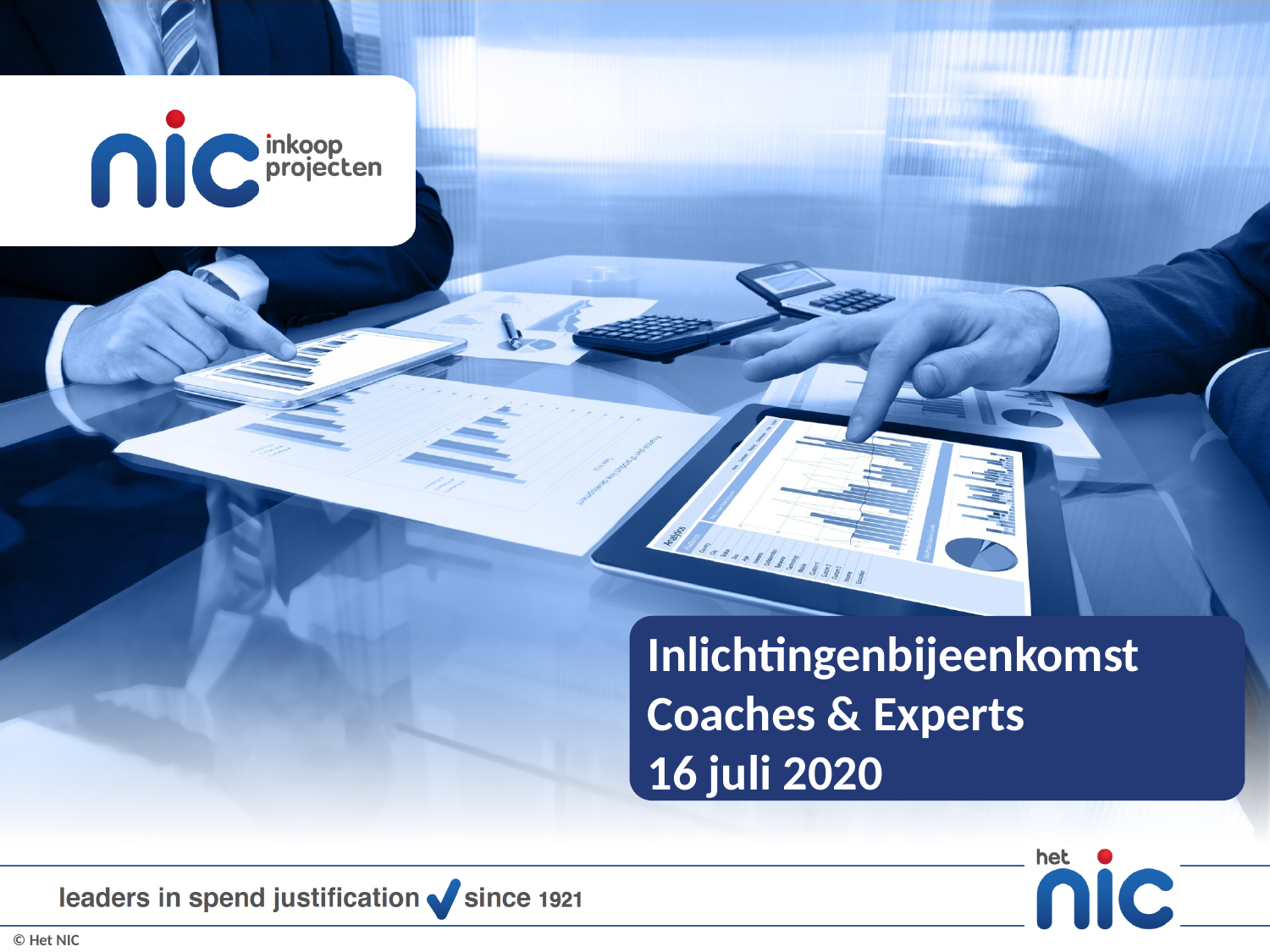

Inlichtingenbijeenkomst
Coaches & Experts
16 juli 2020